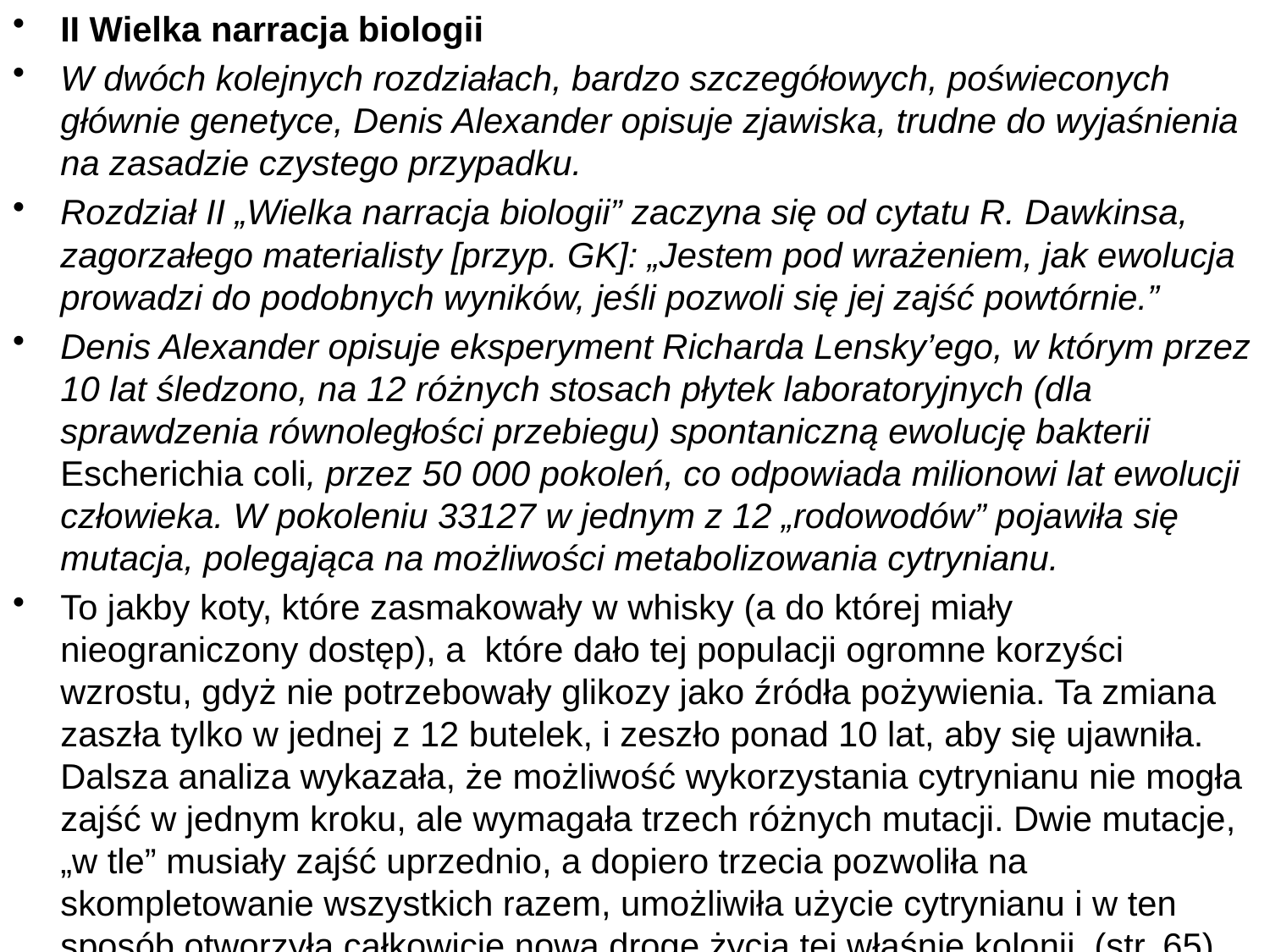

II Wielka narracja biologii
W dwóch kolejnych rozdziałach, bardzo szczegółowych, poświeconych głównie genetyce, Denis Alexander opisuje zjawiska, trudne do wyjaśnienia na zasadzie czystego przypadku.
Rozdział II „Wielka narracja biologii” zaczyna się od cytatu R. Dawkinsa, zagorzałego materialisty [przyp. GK]: „Jestem pod wrażeniem, jak ewolucja prowadzi do podobnych wyników, jeśli pozwoli się jej zajść powtórnie.”
Denis Alexander opisuje eksperyment Richarda Lensky’ego, w którym przez 10 lat śledzono, na 12 różnych stosach płytek laboratoryjnych (dla sprawdzenia równoległości przebiegu) spontaniczną ewolucję bakterii Escherichia coli, przez 50 000 pokoleń, co odpowiada milionowi lat ewolucji człowieka. W pokoleniu 33127 w jednym z 12 „rodowodów” pojawiła się mutacja, polegająca na możliwości metabolizowania cytrynianu.
To jakby koty, które zasmakowały w whisky (a do której miały nieograniczony dostęp), a  które dało tej populacji ogromne korzyści wzrostu, gdyż nie potrzebowały glikozy jako źródła pożywienia. Ta zmiana zaszła tylko w jednej z 12 butelek, i zeszło ponad 10 lat, aby się ujawniła. Dalsza analiza wykazała, że możliwość wykorzystania cytrynianu nie mogła zajść w jednym kroku, ale wymagała trzech różnych mutacji. Dwie mutacje, „w tle” musiały zajść uprzednio, a dopiero trzecia pozwoliła na skompletowanie wszystkich razem, umożliwiła użycie cytrynianu i w ten sposób otworzyła całkowicie nową drogę życia tej właśnie kolonii. (str. 65).